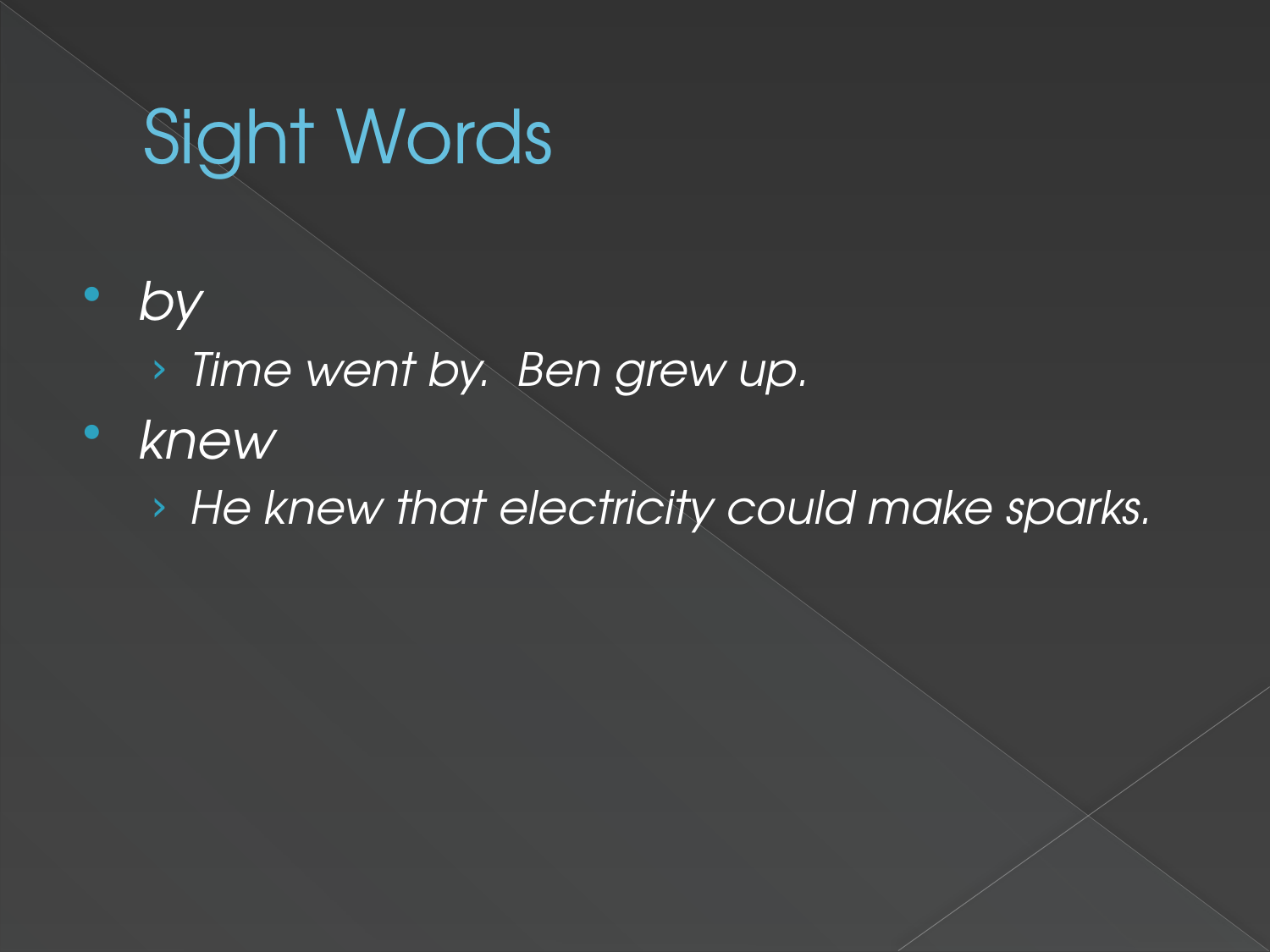

# Sight Words
by
Time went by.  Ben grew up.
knew
He knew that electricity could make sparks.